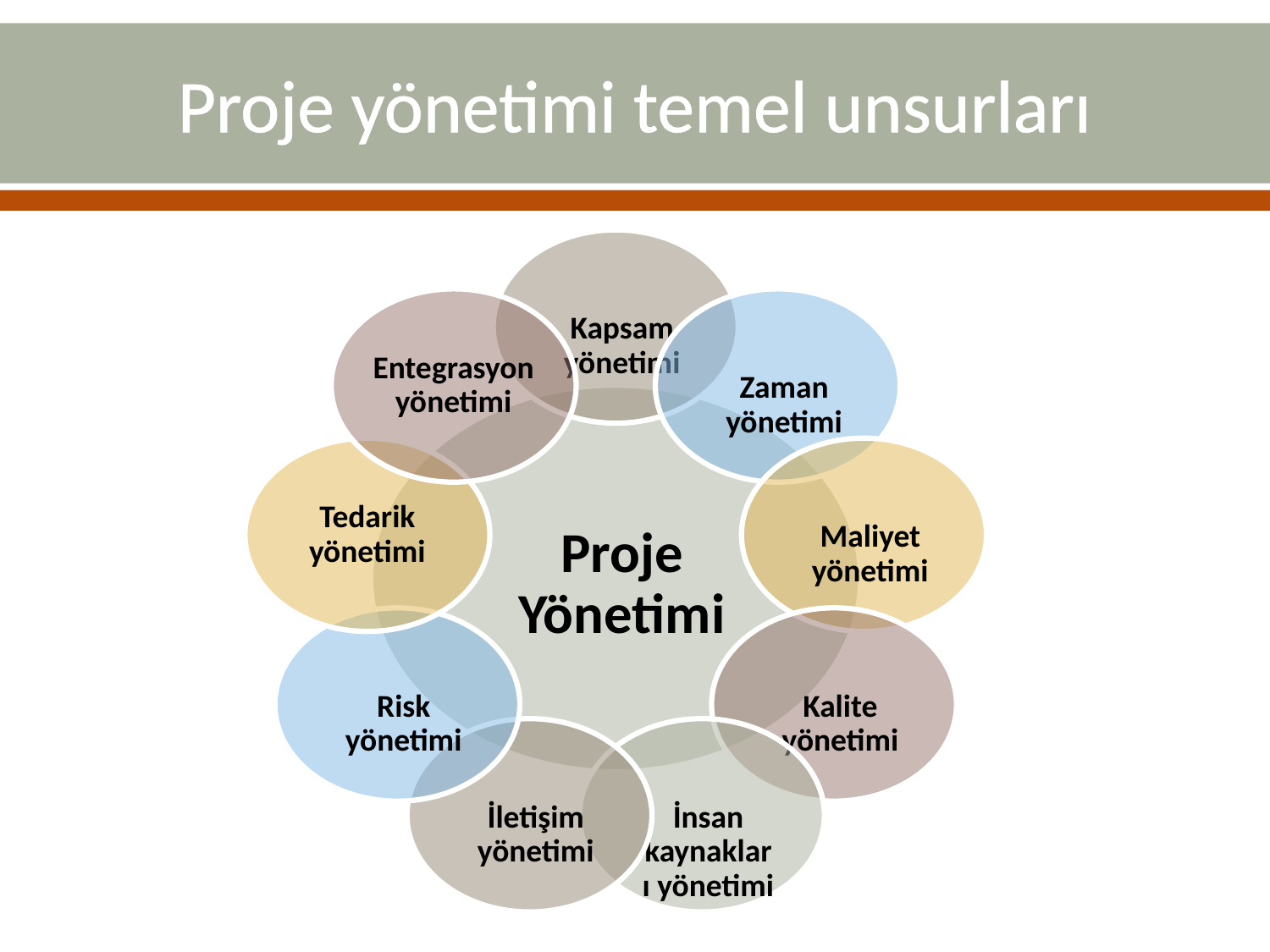

# Proje yönetimi temel unsurları
Proje Yönetimi
Kapsam yönetimi
Zaman yönetimi
Maliyet yönetimi
Kalite yönetimi
İnsan kaynakları yönetimi
İletişim yönetimi
Risk yönetimi
Tedarik yönetimi
Entegrasyon yönetimi